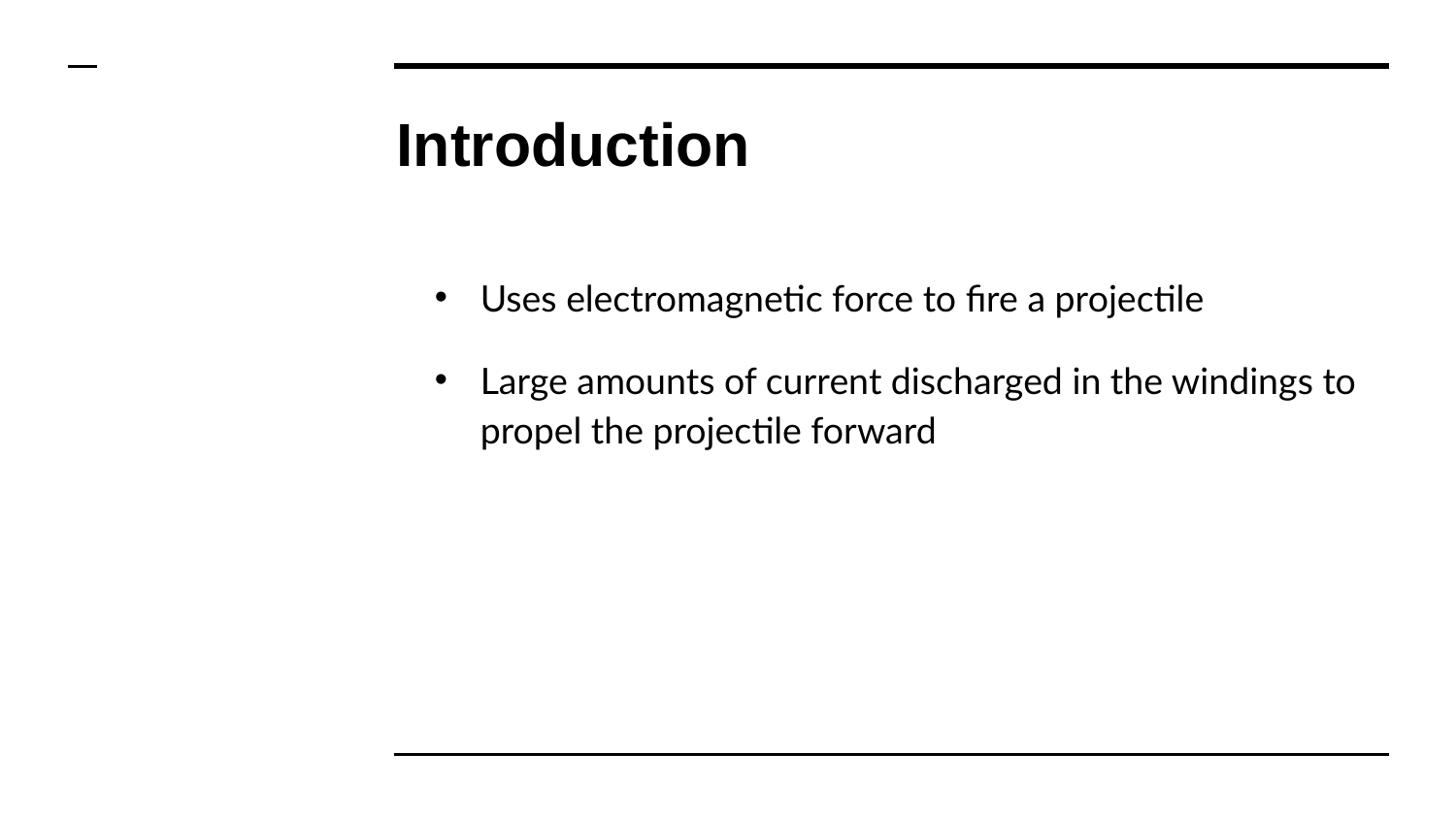

# Introduction
Uses electromagnetic force to fire a projectile
Large amounts of current discharged in the windings to propel the projectile forward